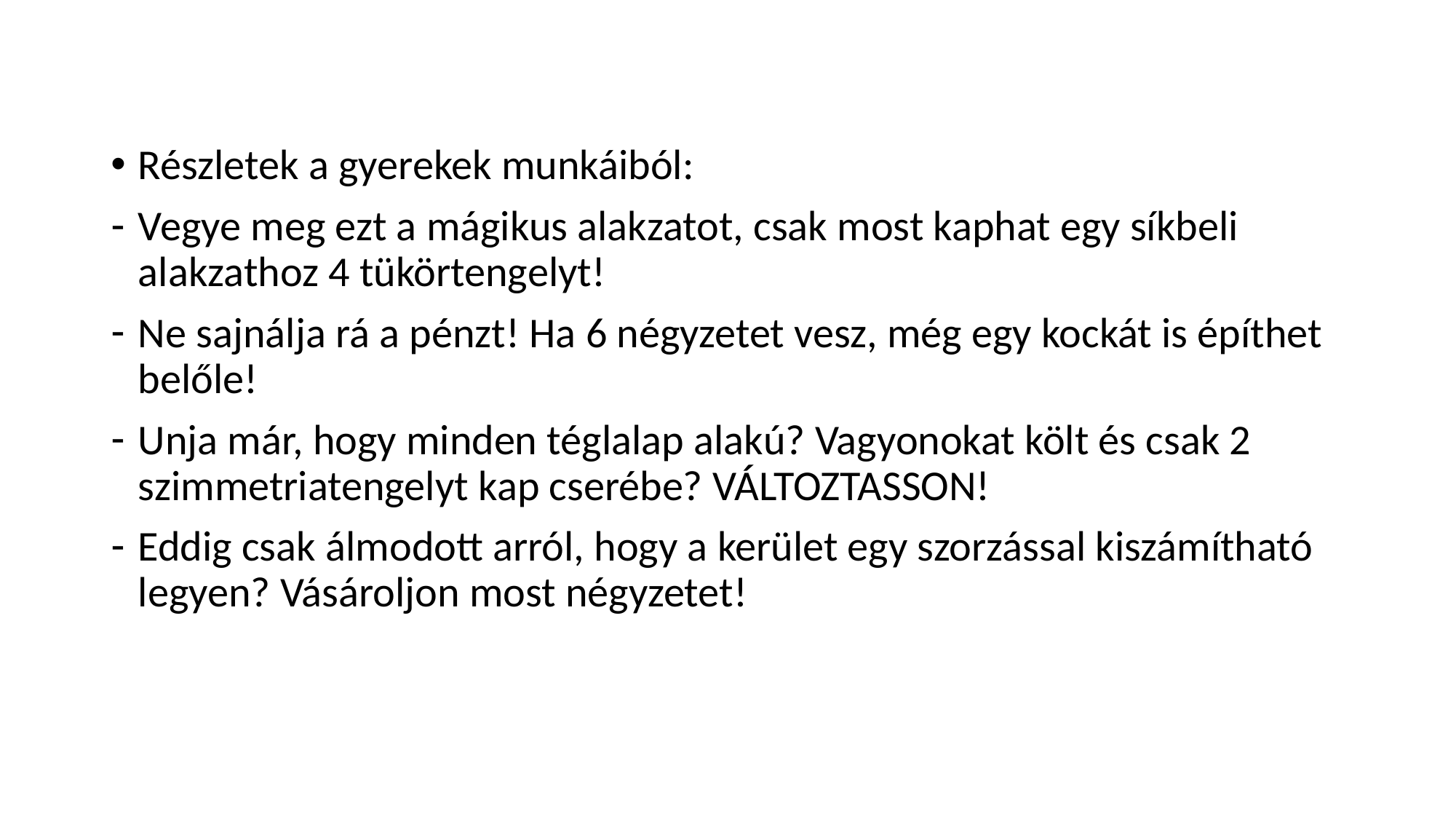

#
Részletek a gyerekek munkáiból:
Vegye meg ezt a mágikus alakzatot, csak most kaphat egy síkbeli alakzathoz 4 tükörtengelyt!
Ne sajnálja rá a pénzt! Ha 6 négyzetet vesz, még egy kockát is építhet belőle!
Unja már, hogy minden téglalap alakú? Vagyonokat költ és csak 2 szimmetriatengelyt kap cserébe? VÁLTOZTASSON!
Eddig csak álmodott arról, hogy a kerület egy szorzással kiszámítható legyen? Vásároljon most négyzetet!